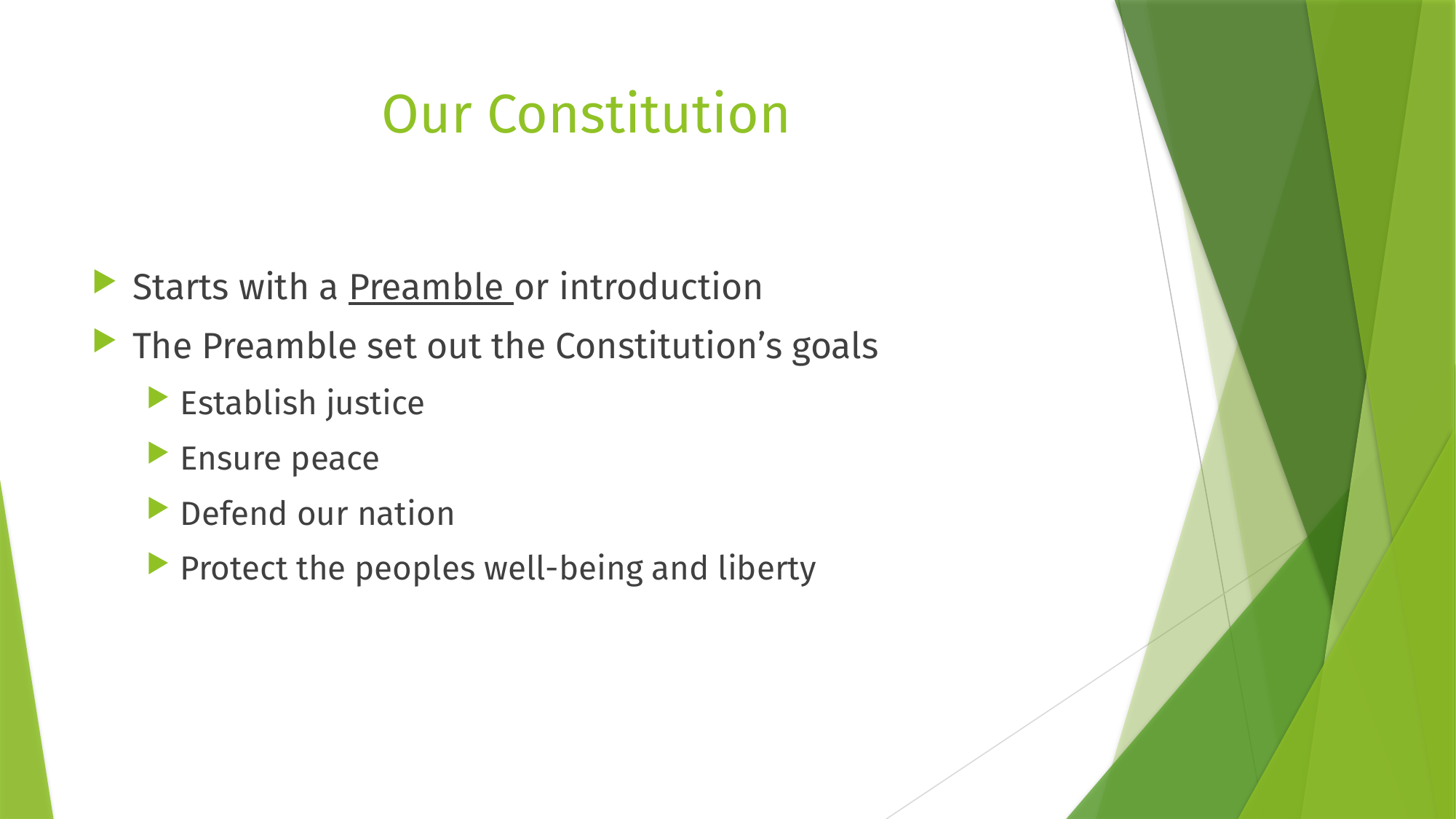

# Our Constitution
Starts with a Preamble or introduction
The Preamble set out the Constitution’s goals
Establish justice
Ensure peace
Defend our nation
Protect the peoples well-being and liberty